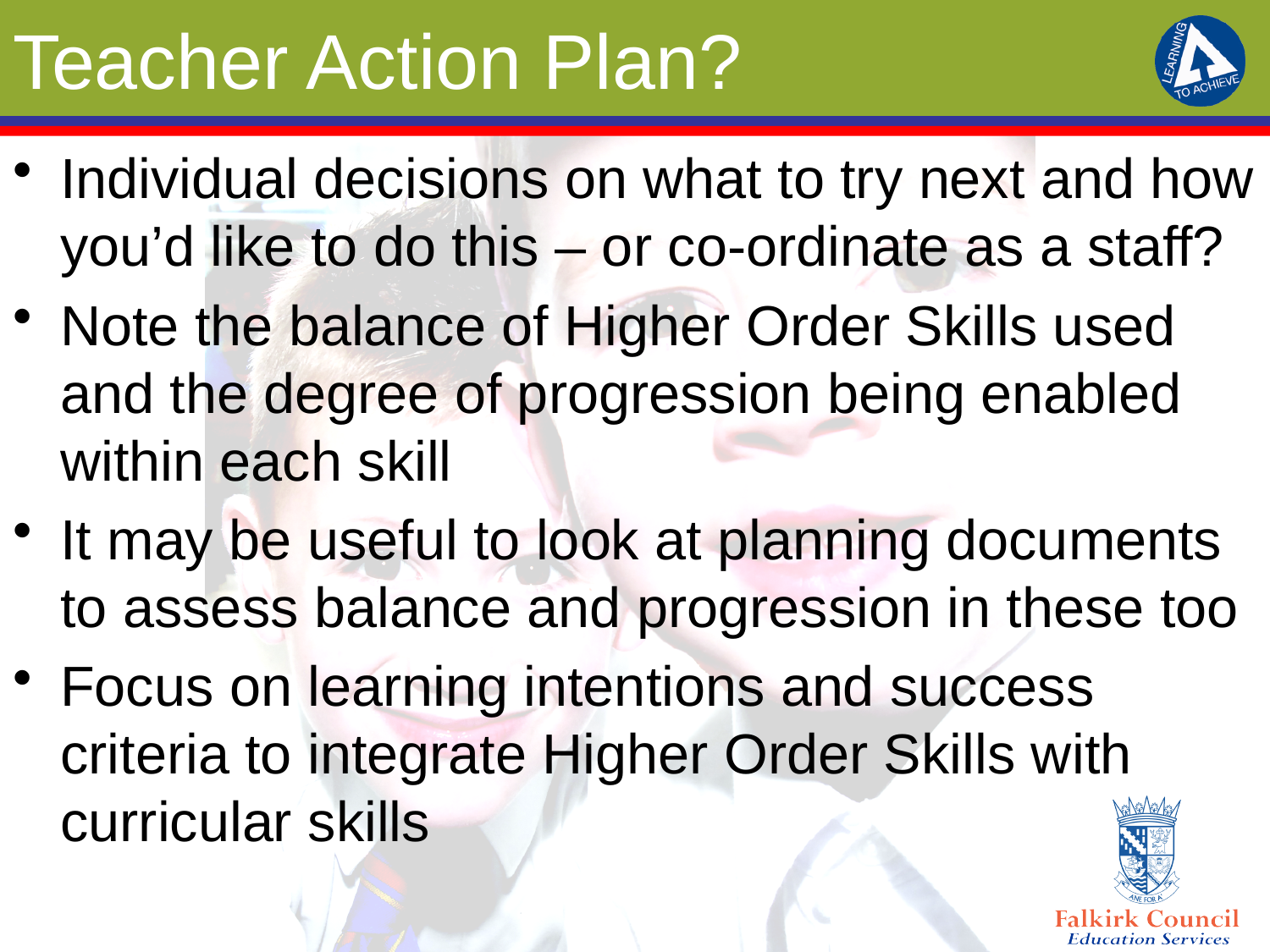

# Teacher Action Plan?
Individual decisions on what to try next and how you’d like to do this – or co-ordinate as a staff?
Note the balance of Higher Order Skills used and the degree of progression being enabled within each skill
It may be useful to look at planning documents to assess balance and progression in these too
Focus on learning intentions and success criteria to integrate Higher Order Skills with curricular skills